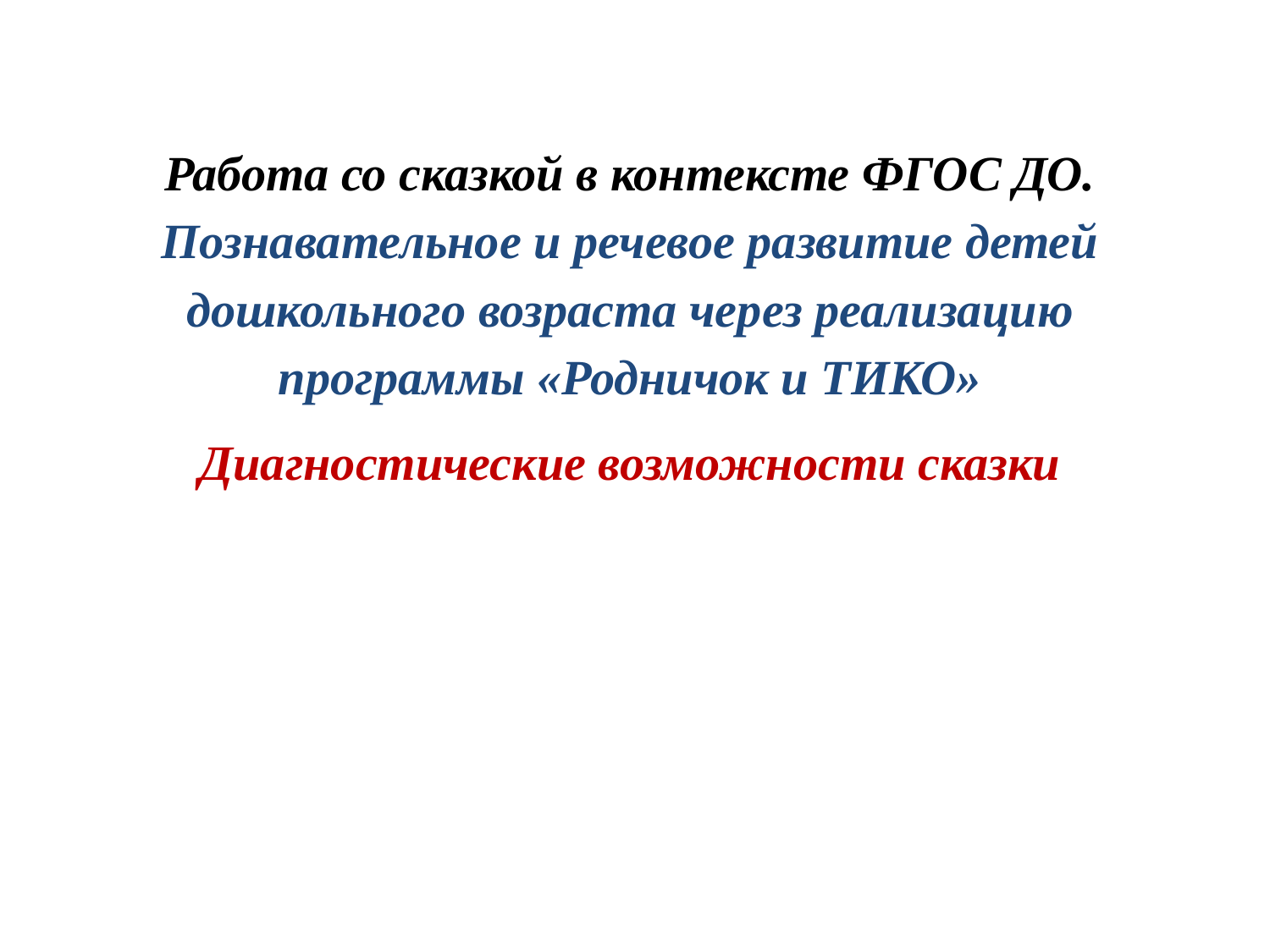

Работа со сказкой в контексте ФГОС ДО. Познавательное и речевое развитие детей дошкольного возраста через реализацию программы «Родничок и ТИКО»
Диагностические возможности сказки